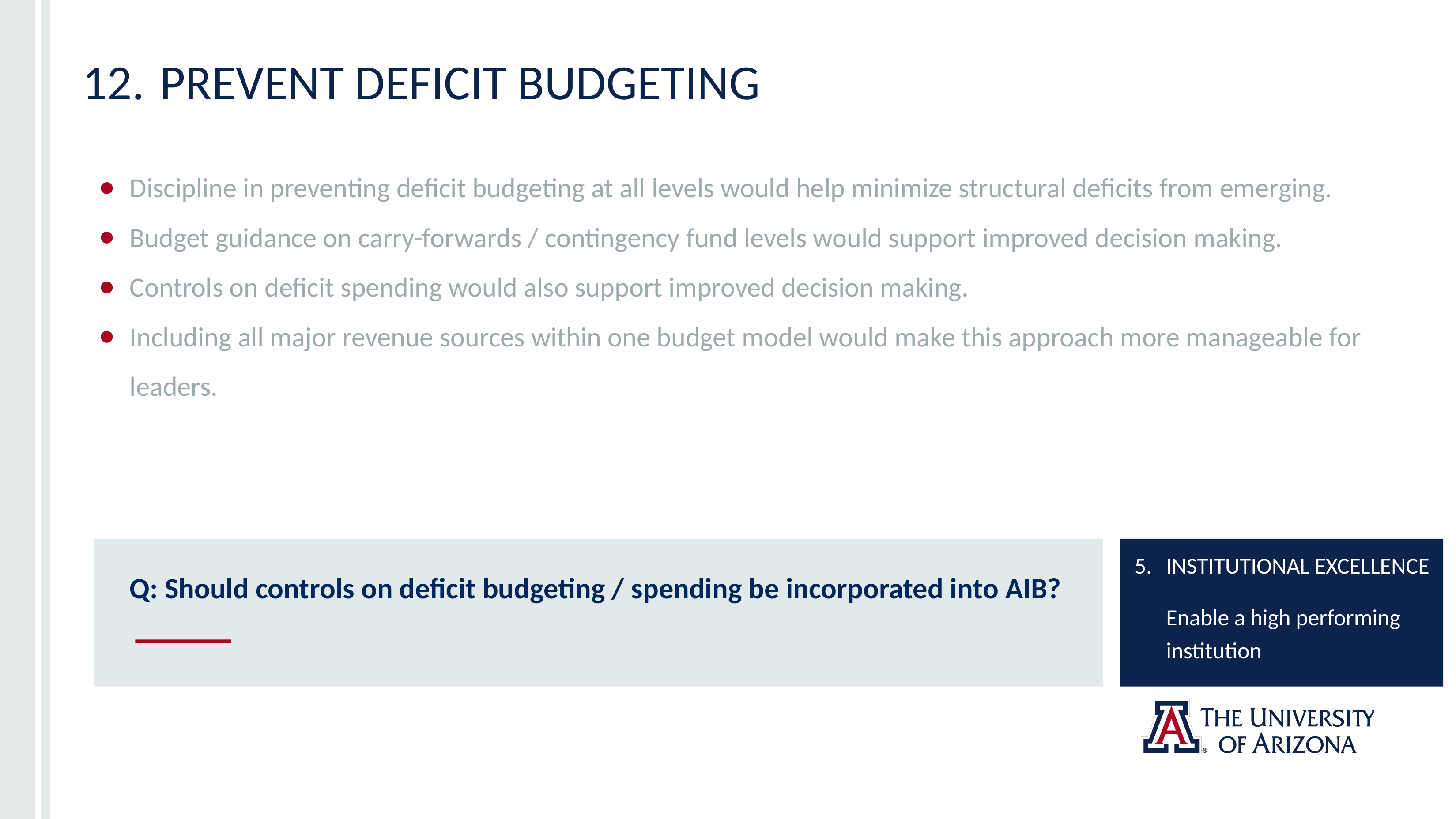

# 12.	Prevent deficit budgeting
Discipline in preventing deficit budgeting at all levels would help minimize structural deficits from emerging.
Budget guidance on carry-forwards / contingency fund levels would support improved decision making.
Controls on deficit spending would also support improved decision making.
Including all major revenue sources within one budget model would make this approach more manageable for leaders.

5. 	INSTITUTIONAL EXCELLENCE

	Enable a high performing institution
Q: Should controls on deficit budgeting / spending be incorporated into AIB?